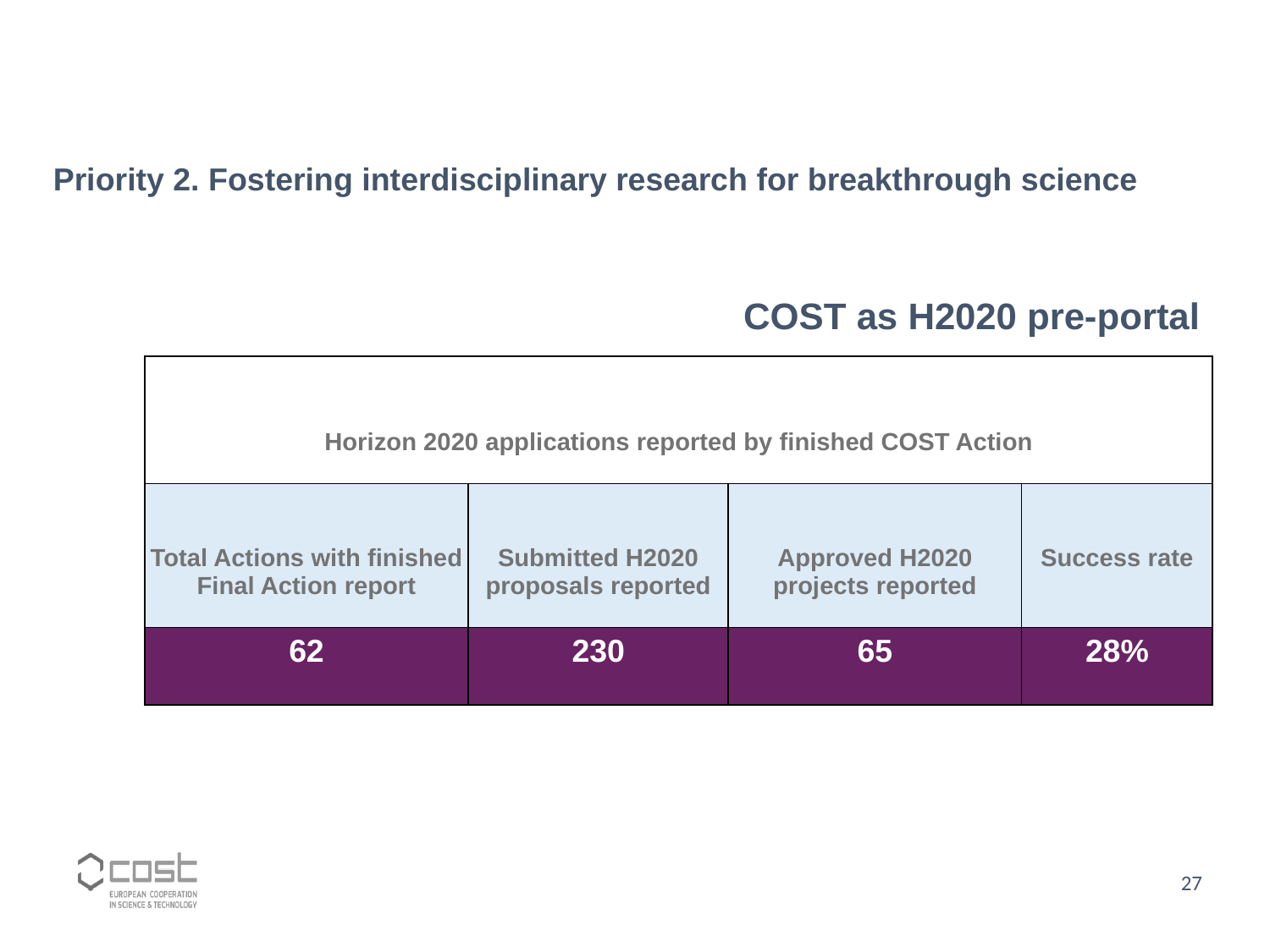

Priority 2. Fostering interdisciplinary research for breakthrough science
# COST as H2020 pre-portal
| Horizon 2020 applications reported by finished COST Action |  |  |  |
| --- | --- | --- | --- |
| Total Actions with finished Final Action report | Submitted H2020 proposals reported | Approved H2020 projects reported | Success rate |
| 62 | 230 | 65 | 28% |